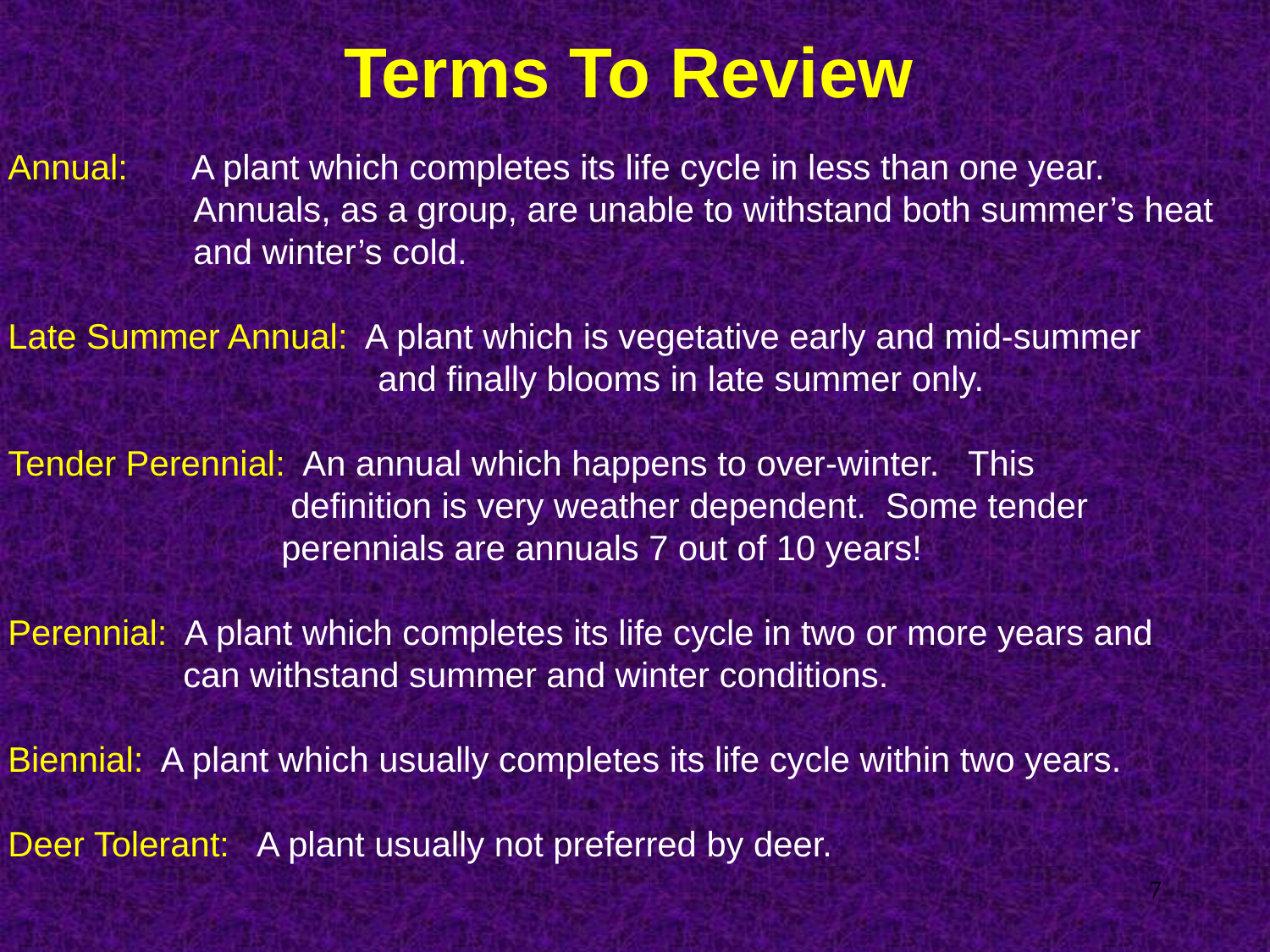

Terms To Review
Annual:	      A plant which completes its life cycle in less than one year.
	      Annuals, as a group, are unable to withstand both summer’s heat
	      and winter’s cold.

Late Summer Annual:  A plant which is vegetative early and mid-summer
                                      and finally blooms in late summer only.

Tender Perennial:  An annual which happens to over-winter.   This
	                definition is very weather dependent.  Some tender
		  perennials are annuals 7 out of 10 years!

Perennial:  A plant which completes its life cycle in two or more years and
                  can withstand summer and winter conditions.

Biennial:  A plant which usually completes its life cycle within two years.

Deer Tolerant:   A plant usually not preferred by deer.
7